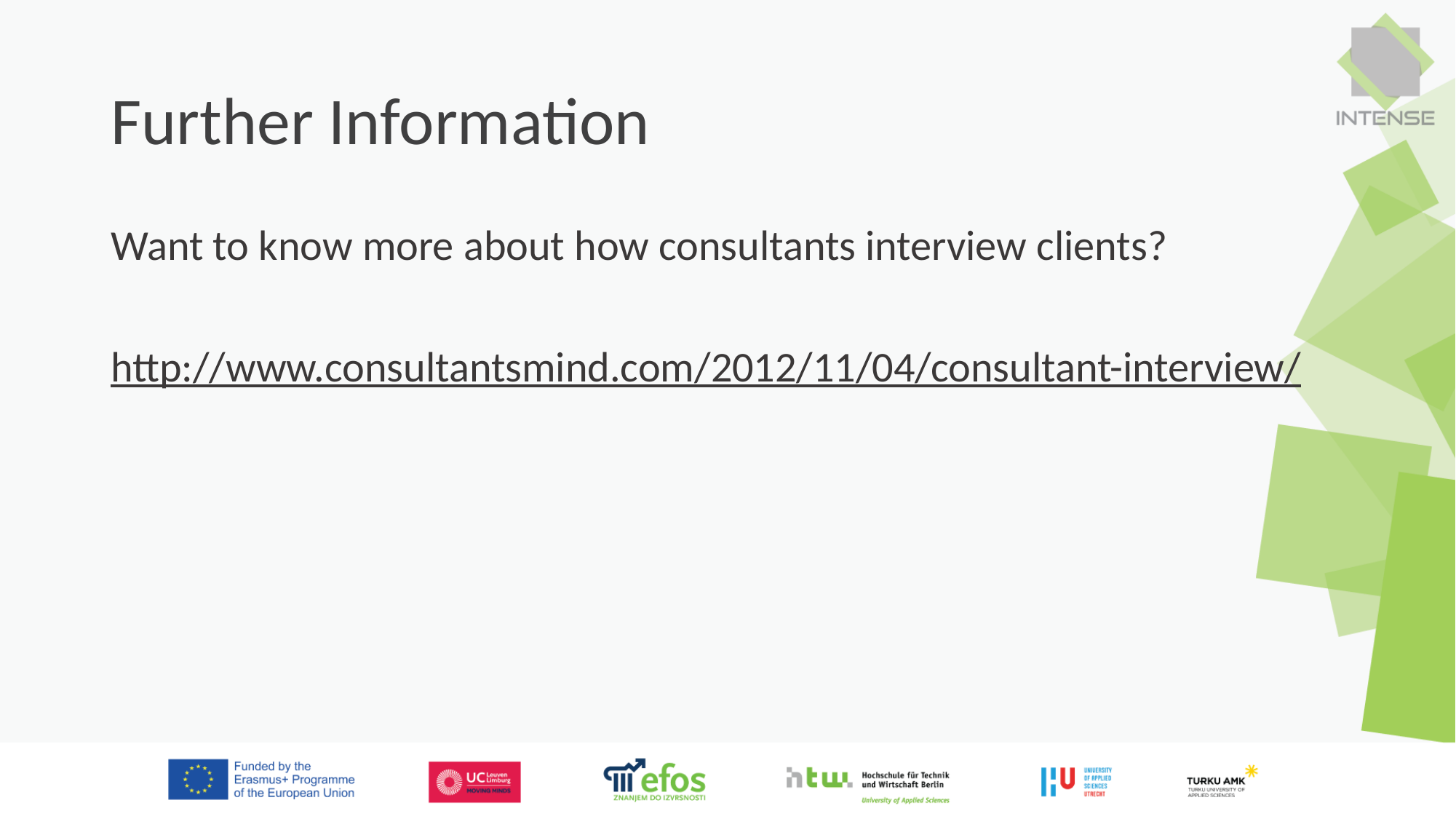

# Further Information
Want to know more about how consultants interview clients?

http://www.consultantsmind.com/2012/11/04/consultant-interview/